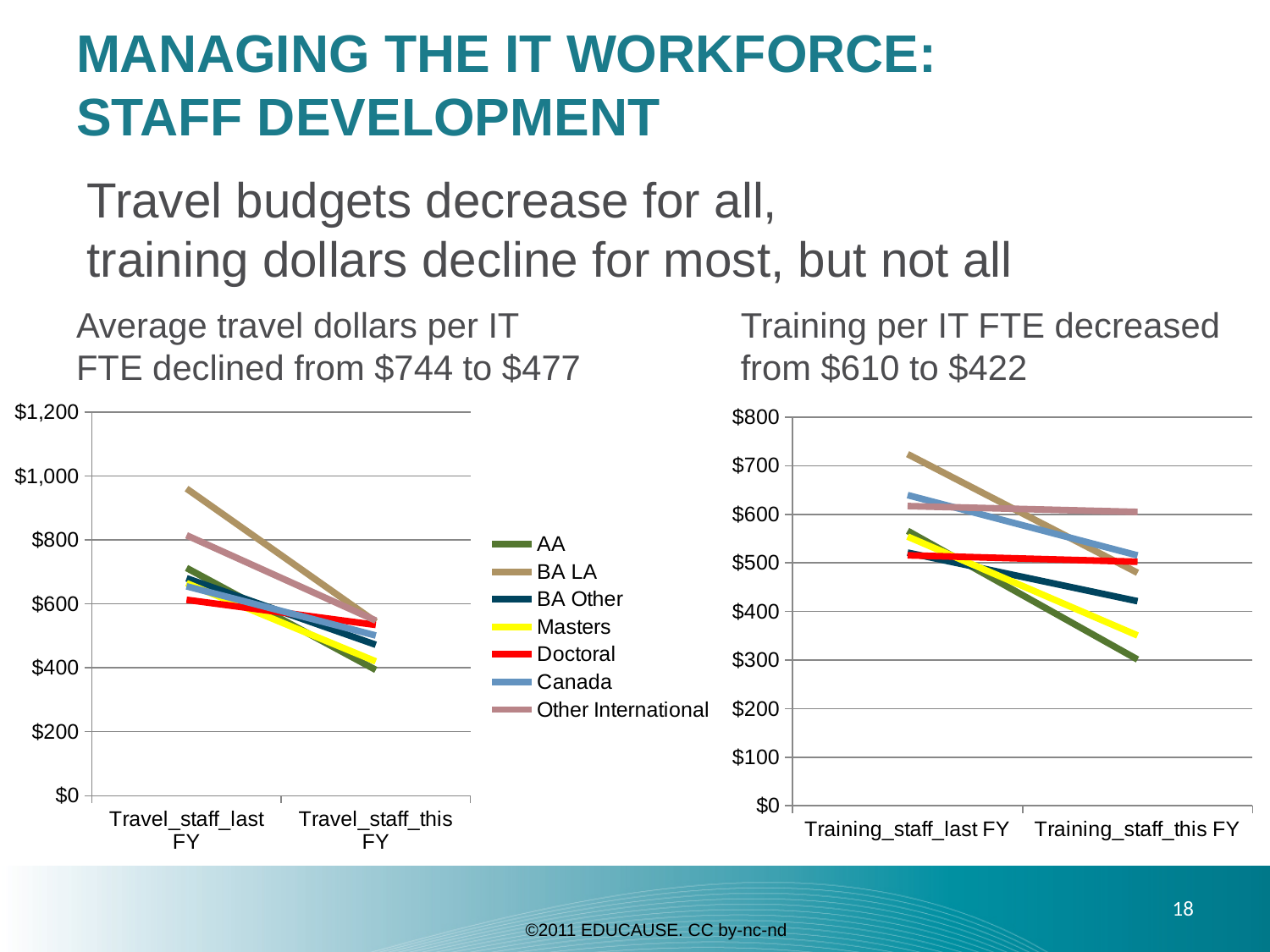

# MANAGING THE IT WORKFORCE: STAFF DEVELOPMENT
Travel budgets decrease for all,
training dollars decline for most, but not all
Average travel dollars per IT FTE declined from $744 to $477
Training per IT FTE decreased from $610 to $422

### Chart

| Category | AA | BA LA | BA Other | Masters | Doctoral | Canada | Other International |
|---|---|---|---|---|---|---|---|
| Travel_staff_last FY | 712.3490855734022 | 960.4372426252899 | 680.1155531268746 | 664.8127648207573 | 612.7166786299034 | 654.9662754926865 | 814.512777548235 |
| Travel_staff_this FY | 393.2871333654799 | 543.6978483055817 | 471.8844176050156 | 419.805711591371 | 534.048284949692 | 500.8030884846164 | 547.720734978158 |

### Chart

| Category | AA | BA LA | BA Other | MA | DR | CANADA | International |
|---|---|---|---|---|---|---|---|
| Training_staff_last FY | 565.918133747485 | 723.8005203585304 | 521.109500281834 | 554.1051978004074 | 515.5143432924841 | 639.4443092416446 | 616.8595107308854 |
| Training_staff_this FY | 301.0707771809057 | 479.5109314129866 | 421.1588579477711 | 350.5330141599063 | 502.2229009958167 | 515.3071079132543 | 604.785778564282 |
18